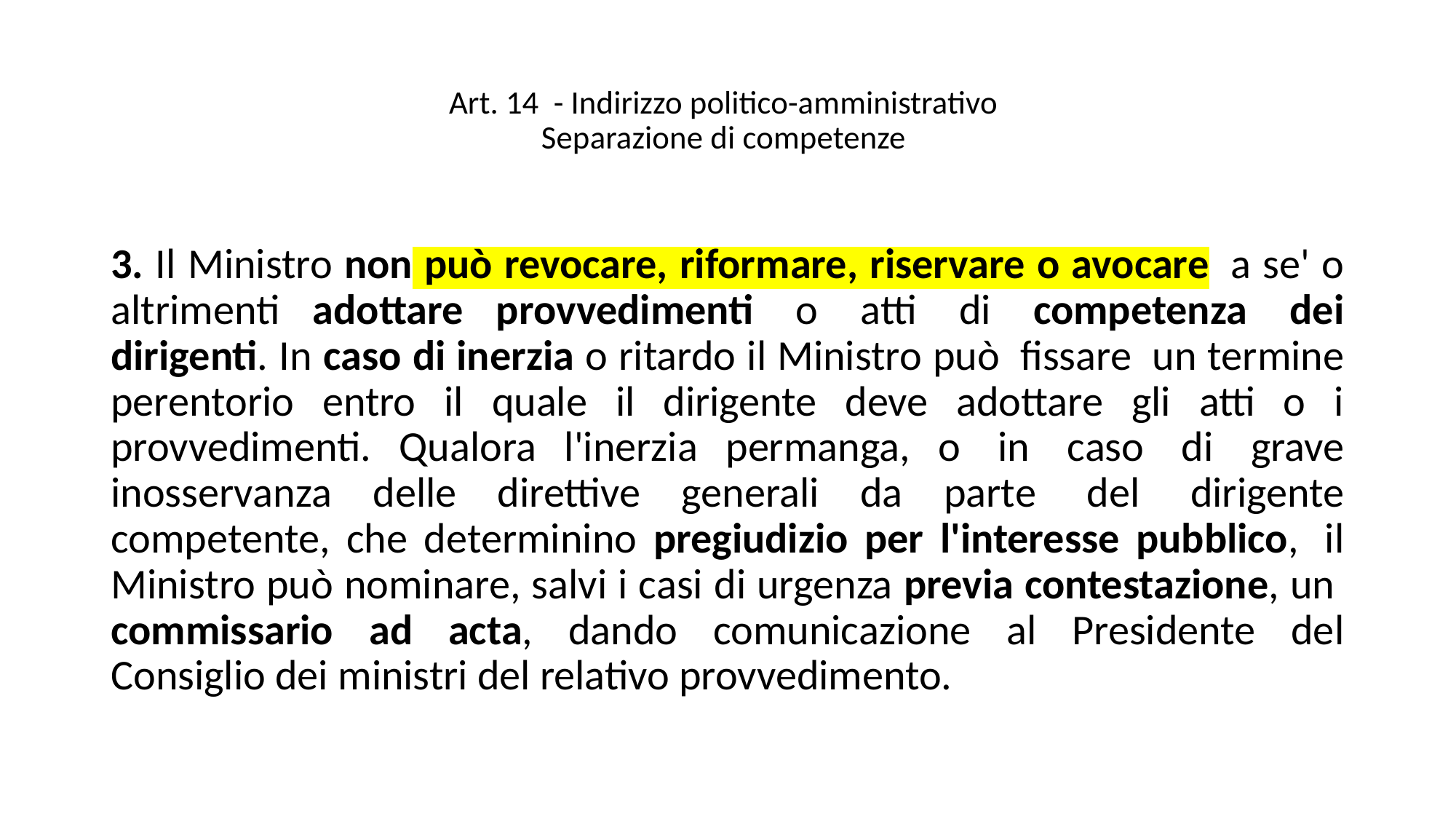

# Art. 14  - Indirizzo politico-amministrativo Separazione di competenze
3. Il Ministro non può revocare, riformare, riservare o avocare  a se' o altrimenti adottare provvedimenti  o  atti  di  competenza  dei dirigenti. In caso di inerzia o ritardo il Ministro può  fissare  un termine perentorio entro il quale il dirigente deve adottare gli atti o i provvedimenti. Qualora l'inerzia permanga, o  in  caso  di  grave inosservanza  delle  direttive  generali  da  parte   del   dirigente competente, che determinino pregiudizio per l'interesse pubblico,  il Ministro può nominare, salvi i casi di urgenza previa contestazione, un  commissario  ad  acta,  dando  comunicazione  al  Presidente  del Consiglio dei ministri del relativo provvedimento.